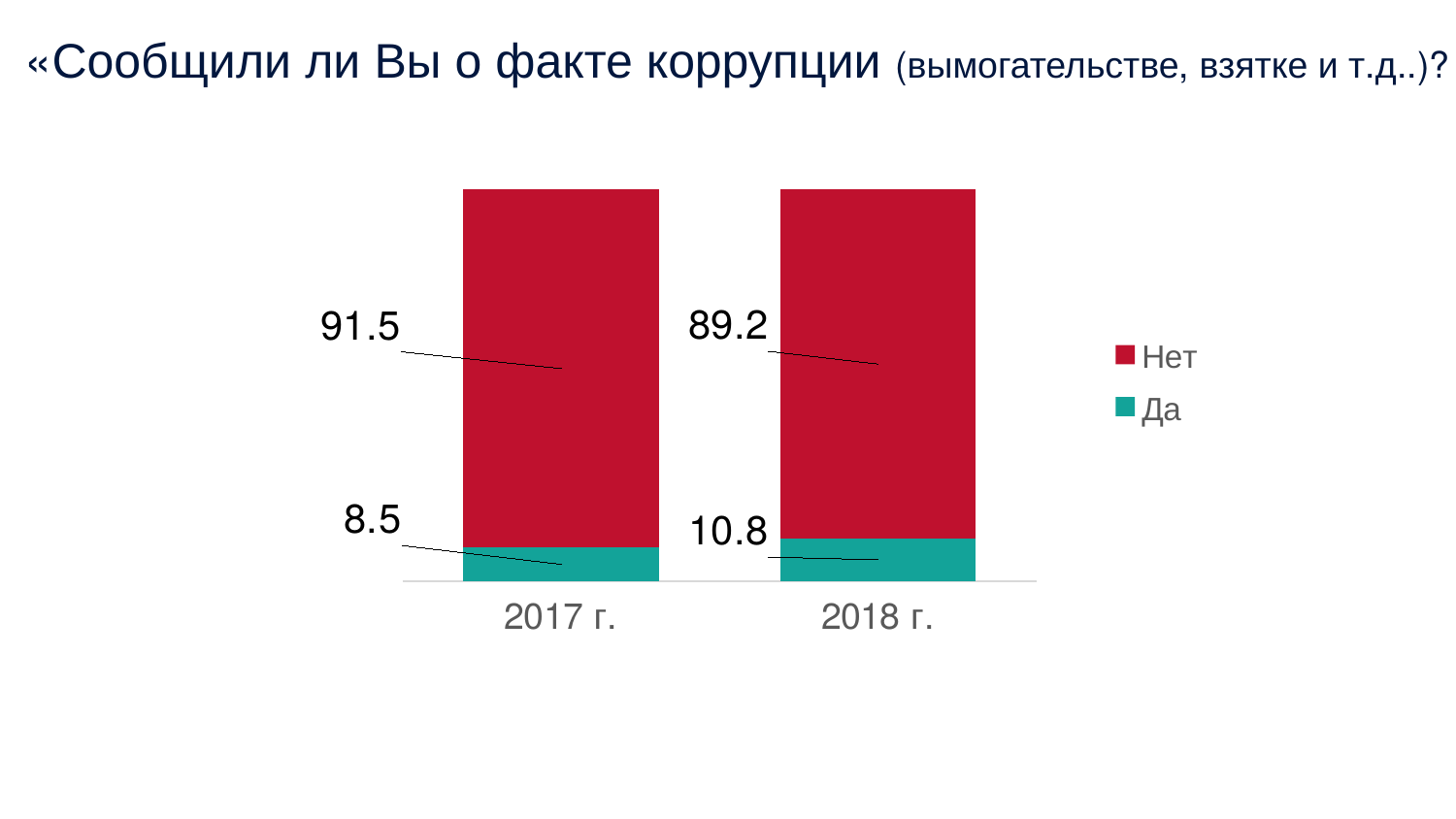

«Сообщили ли Вы о факте коррупции (вымогательстве, взятке и т.д..)?

### Chart

| Category | Да | Нет |
|---|---|---|
| 2017 г. | 8.5 | 91.5 |
| 2018 г. | 10.8 | 89.2 |